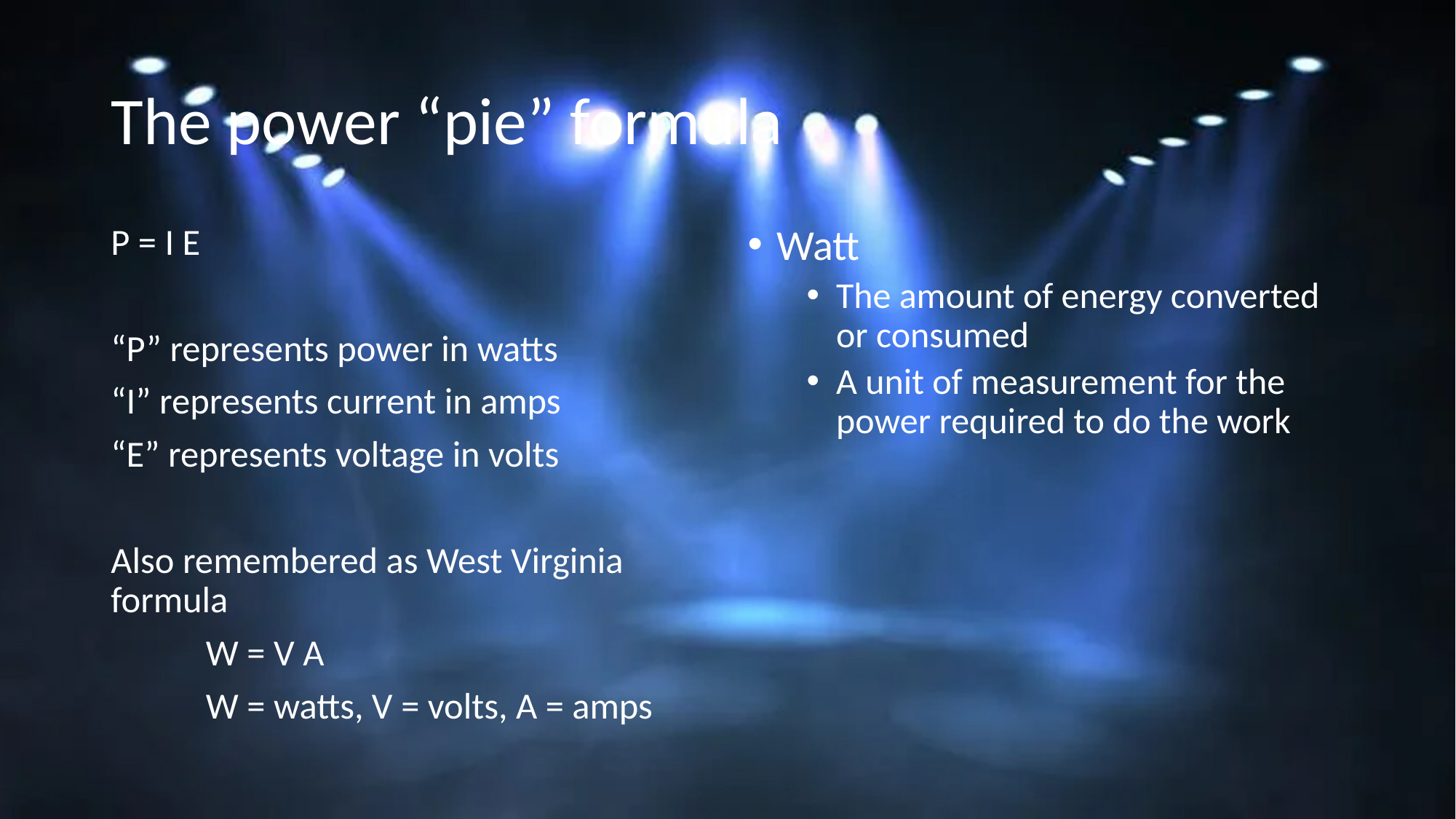

# The power “pie” formula
P = I E

“P” represents power in watts
“I” represents current in amps
“E” represents voltage in volts

Also remembered as West Virginia formula
	W = V A
	W = watts, V = volts, A = amps
Watt
The amount of energy converted or consumed
A unit of measurement for the power required to do the work